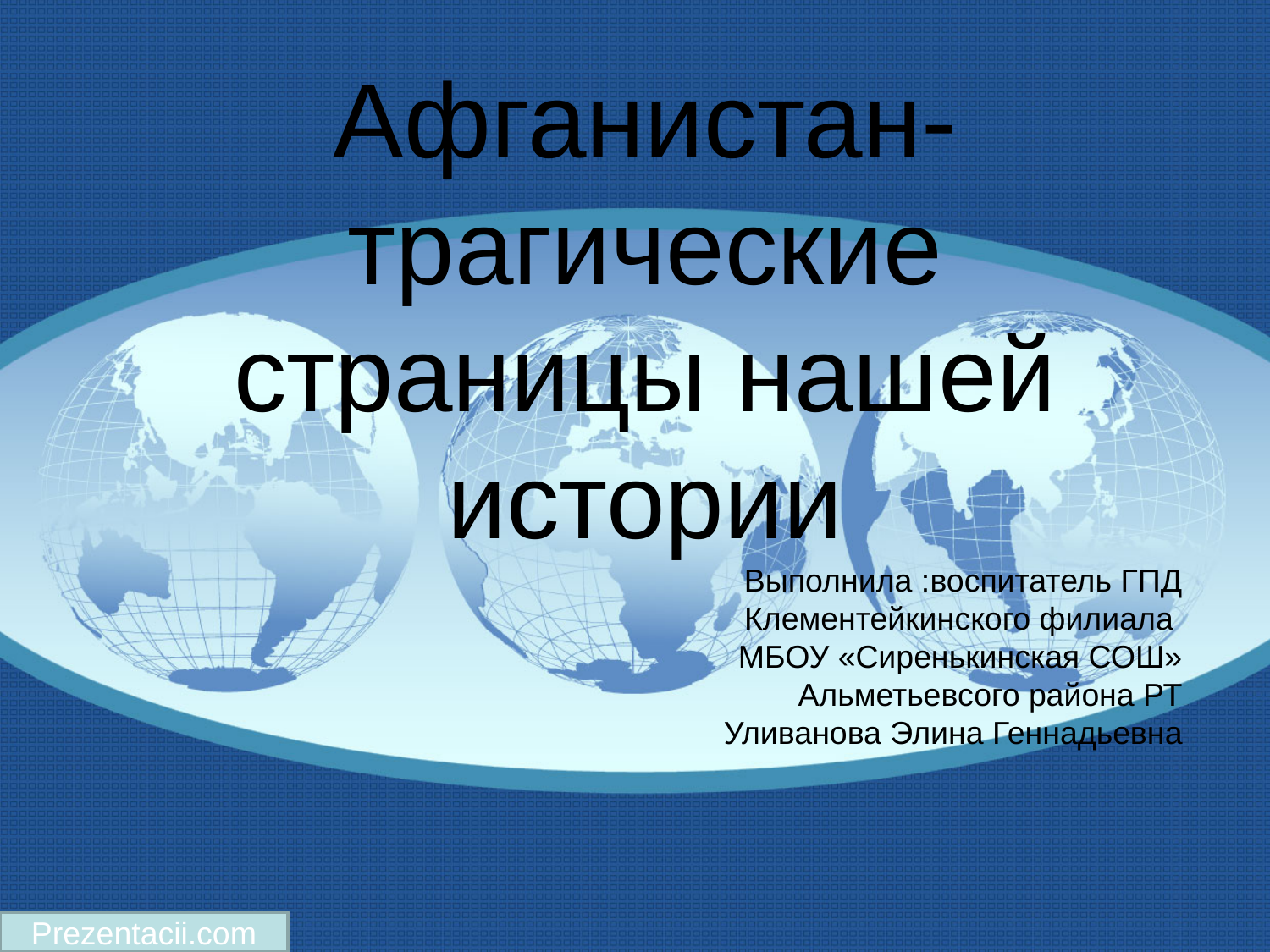

Афганистан- трагические страницы нашей истории
Выполнила :воспитатель ГПД
 Клементейкинского филиала
МБОУ «Сиренькинская СОШ»
Альметьевсого района РТ
 Уливанова Элина Геннадьевна
Prezentacii.com